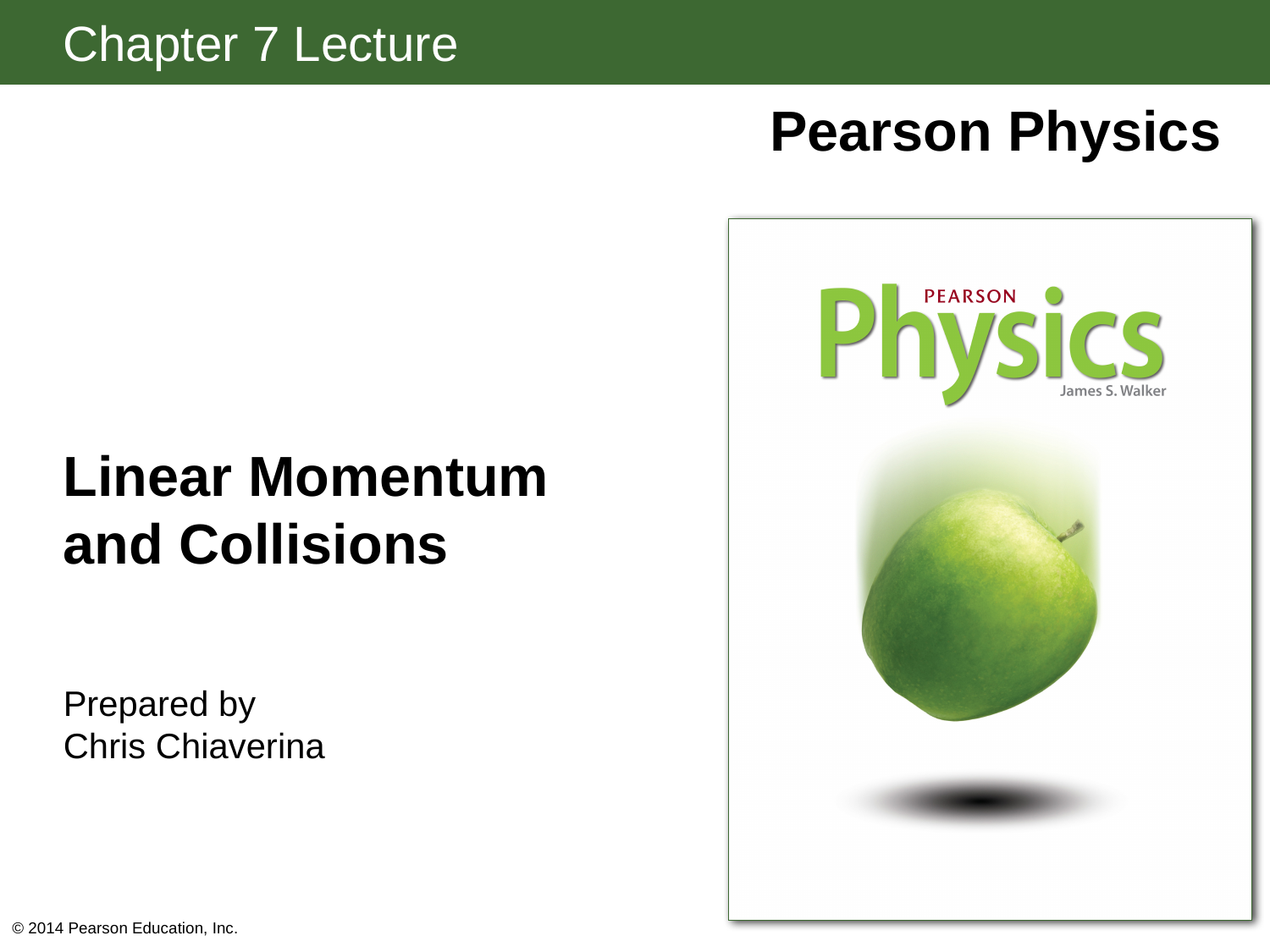

# Linear Momentum and Collisions
Prepared by Chris Chiaverina
© 2014 Pearson Education, Inc.